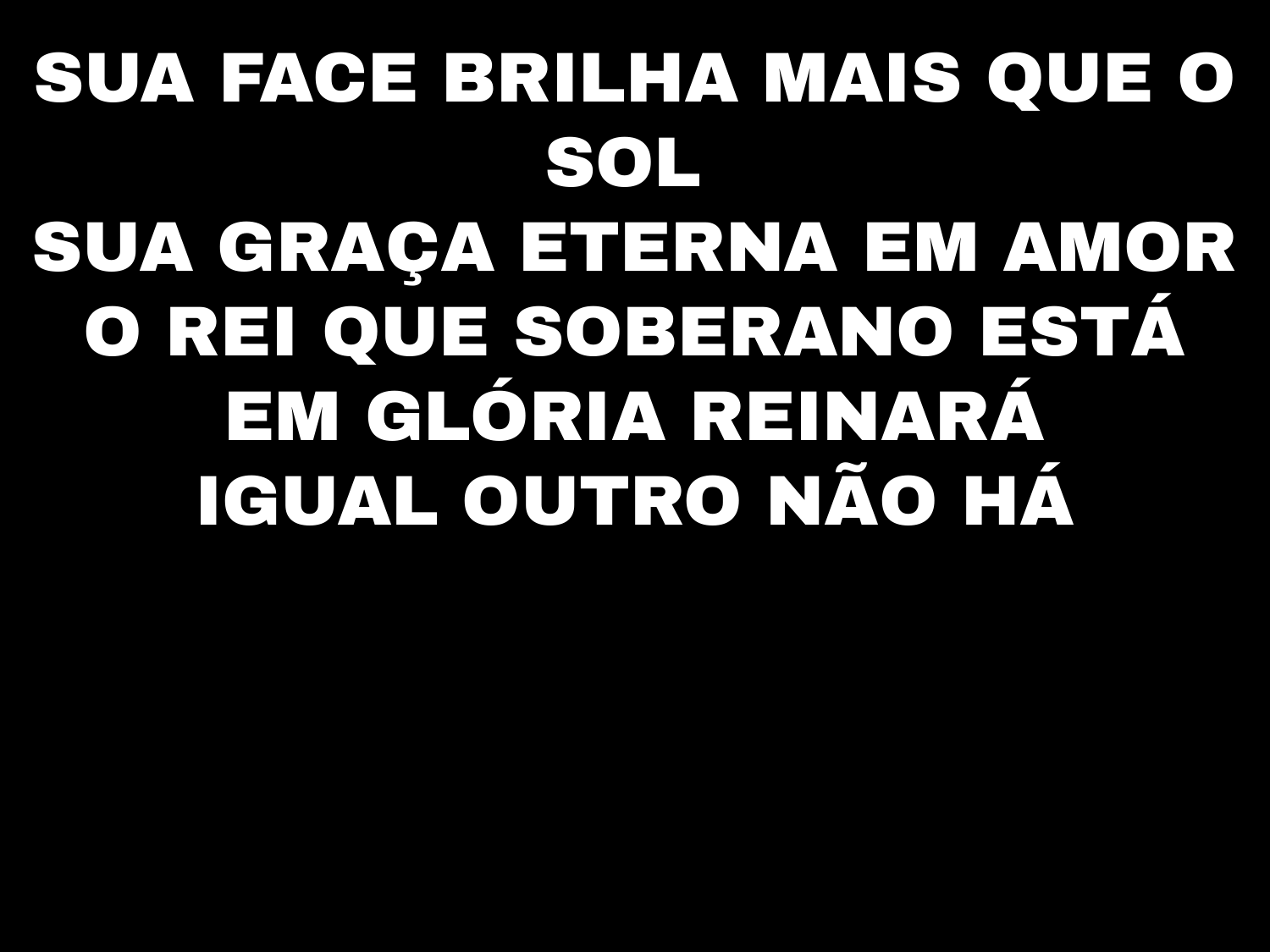

# SUA FACE BRILHA MAIS QUE O SOL SUA GRAÇA ETERNA EM AMOR O REI QUE SOBERANO ESTÁ EM GLÓRIA REINARÁ IGUAL OUTRO NÃO HÁ